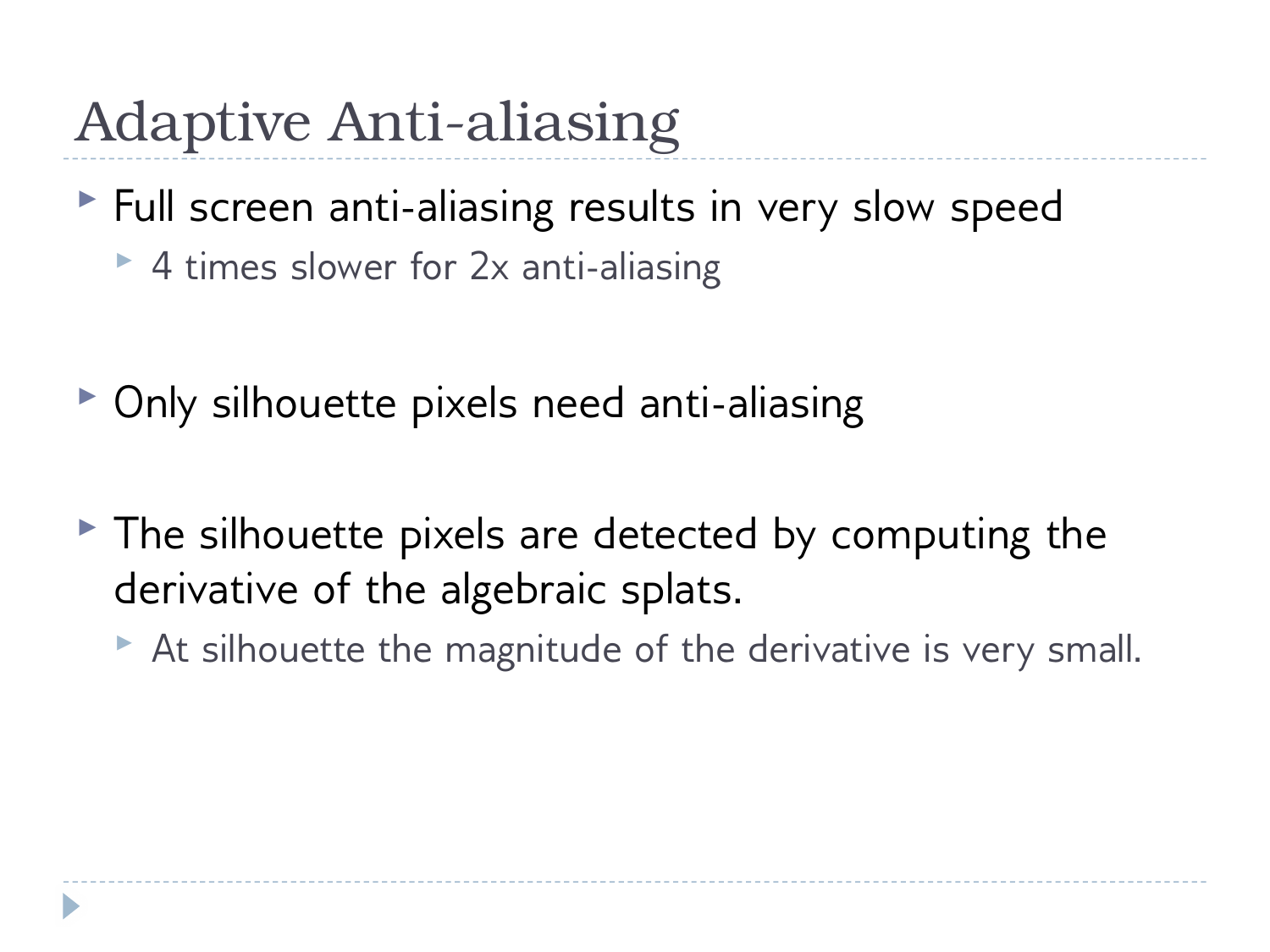

# Adaptive Anti-aliasing
Full screen anti-aliasing results in very slow speed
4 times slower for 2x anti-aliasing

Only silhouette pixels need anti-aliasing

The silhouette pixels are detected by computing the derivative of the algebraic splats.
At silhouette the magnitude of the derivative is very small.